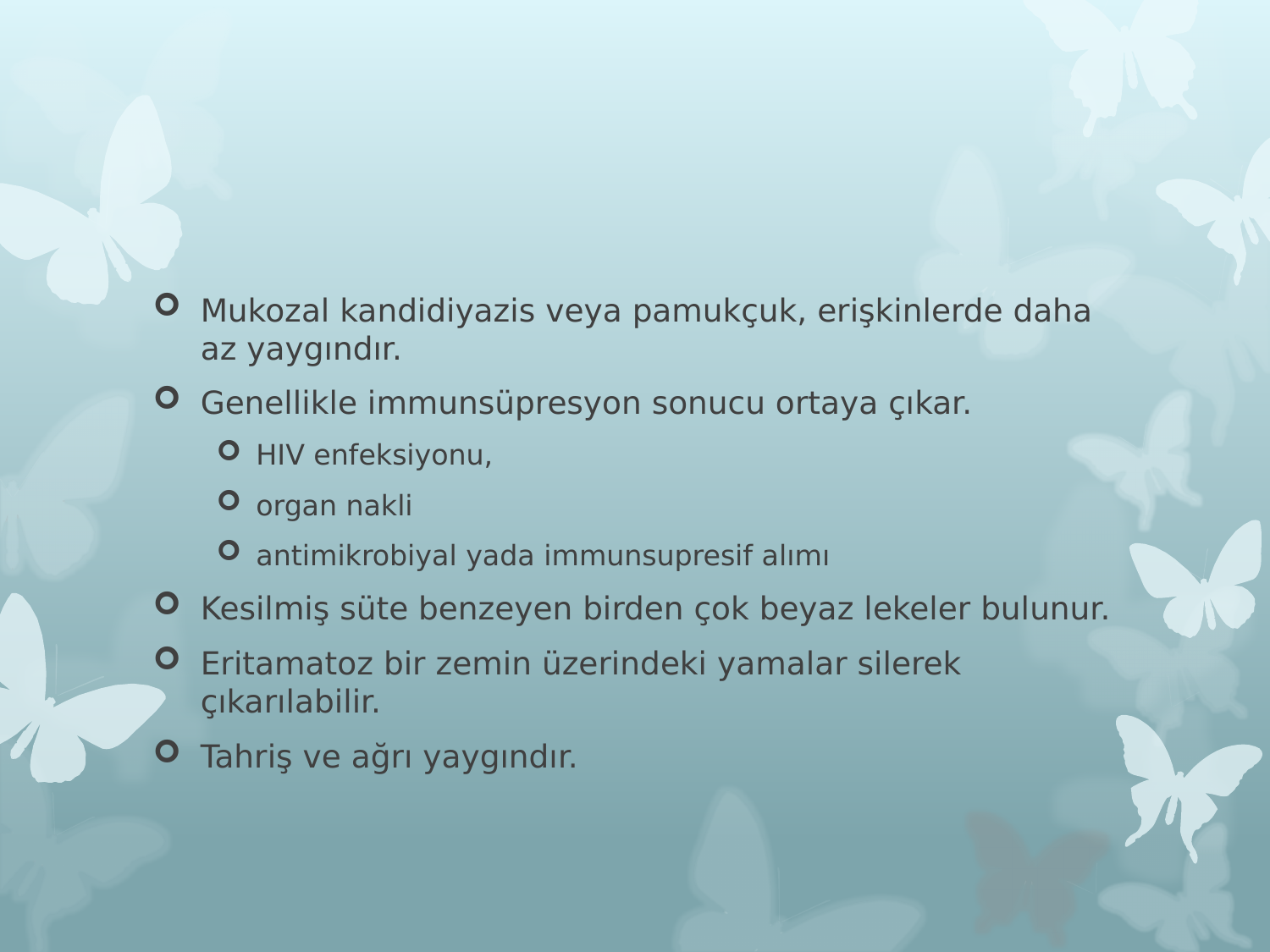

#
Mukozal kandidiyazis veya pamukçuk, erişkinlerde daha az yaygındır.
Genellikle immunsüpresyon sonucu ortaya çıkar.
HIV enfeksiyonu,
organ nakli
antimikrobiyal yada immunsupresif alımı
Kesilmiş süte benzeyen birden çok beyaz lekeler bulunur.
Eritamatoz bir zemin üzerindeki yamalar silerek çıkarılabilir.
Tahriş ve ağrı yaygındır.